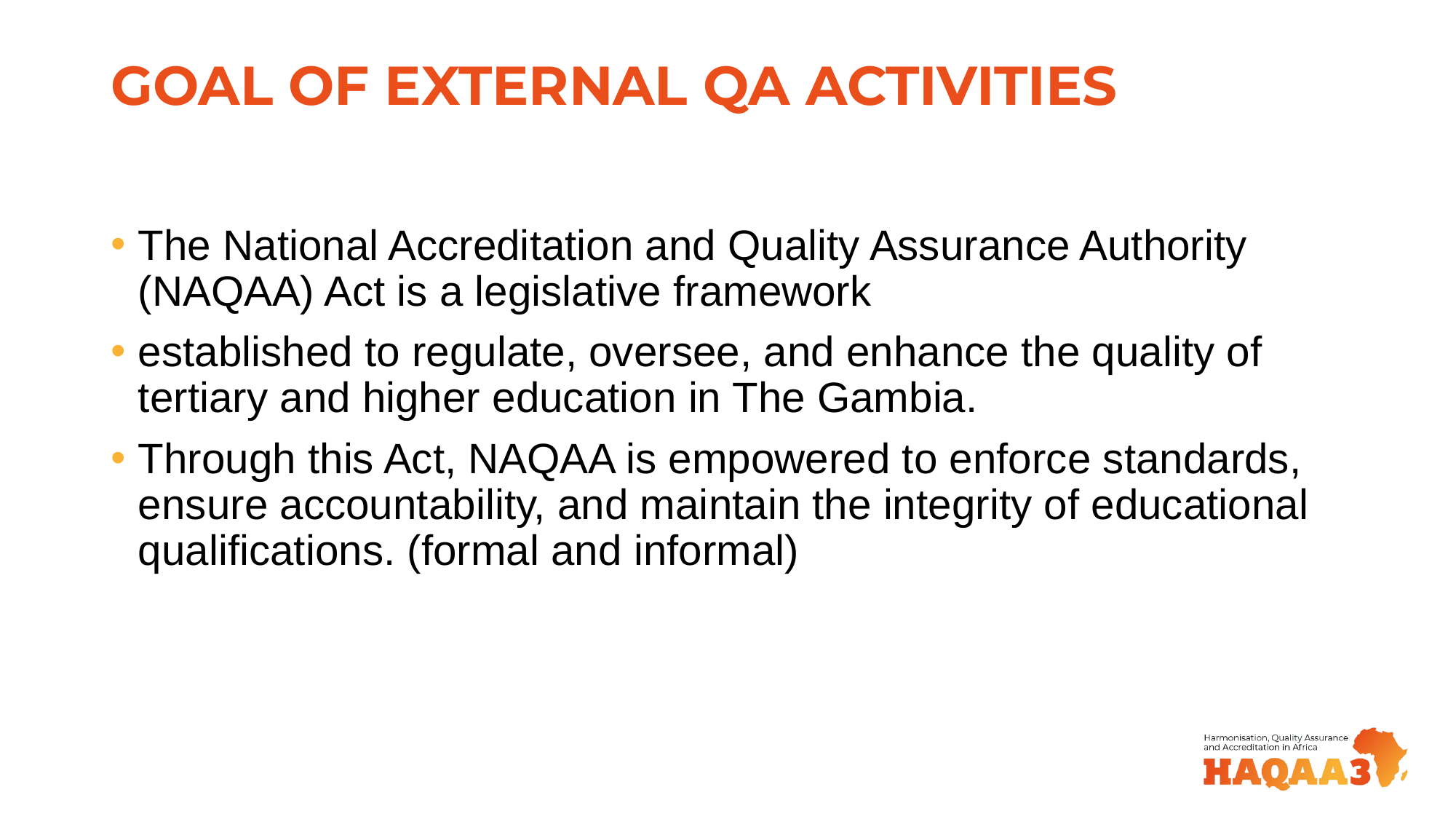

# GOAL OF EXTERNAL QA ACTIVITIES

The National Accreditation and Quality Assurance Authority (NAQAA) Act is a legislative framework
established to regulate, oversee, and enhance the quality of tertiary and higher education in The Gambia.
Through this Act, NAQAA is empowered to enforce standards, ensure accountability, and maintain the integrity of educational qualifications. (formal and informal)